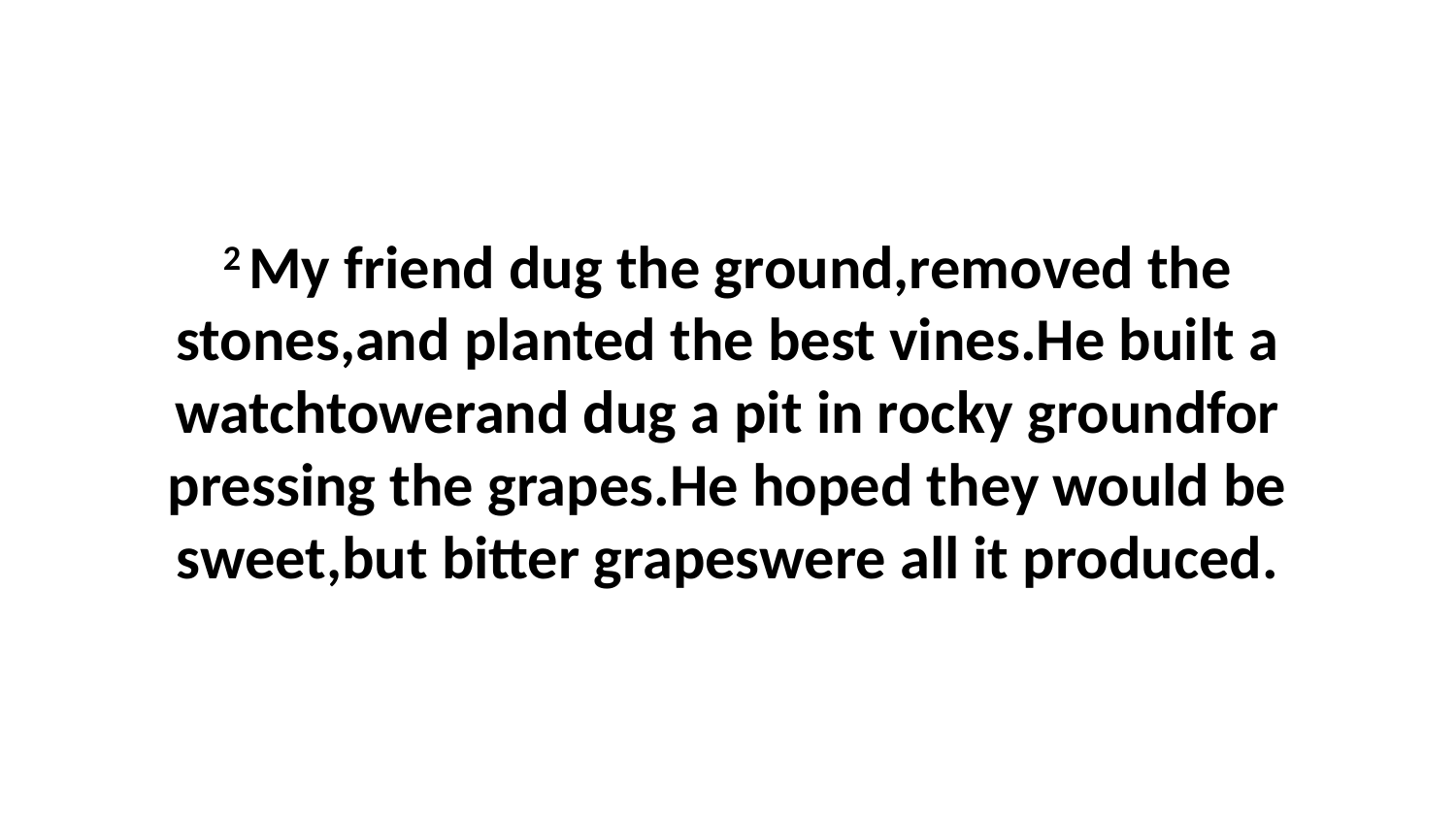

2 My friend dug the ground,removed the stones,and planted the best vines.He built a watchtowerand dug a pit in rocky groundfor pressing the grapes.He hoped they would be sweet,but bitter grapeswere all it produced.